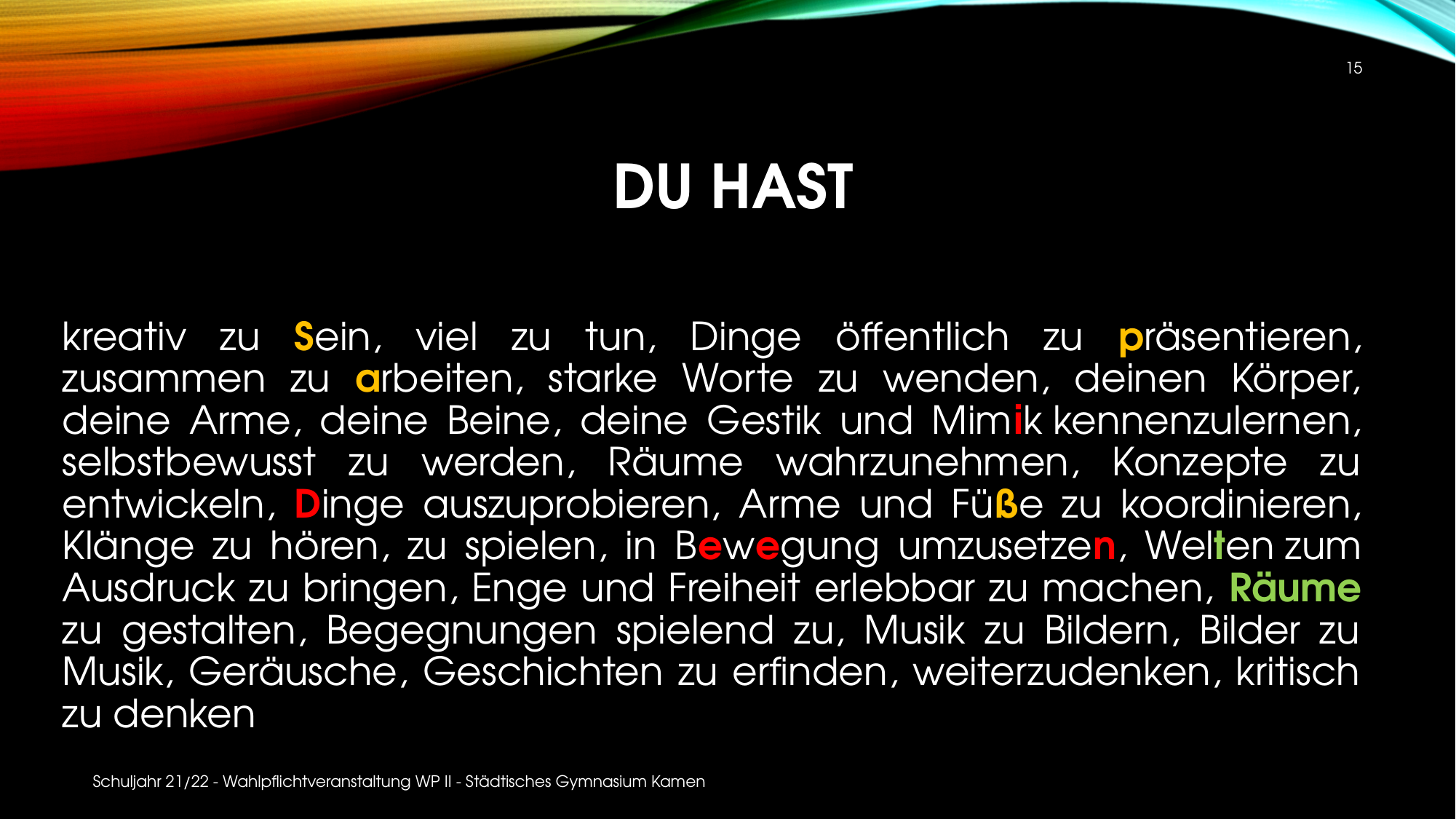

15
# Du hast

kreativ zu Sein, viel zu tun, Dinge öffentlich zu präsentieren, zusammen zu arbeiten, starke Worte zu wenden, deinen Körper, deine Arme, deine Beine, deine Gestik und Mimik kennenzulernen, selbstbewusst zu werden, Räume wahrzunehmen, Konzepte zu entwickeln, Dinge auszuprobieren, Arme und Füße zu koordinieren, Klänge zu hören, zu spielen, in Bewegung umzusetzen, Welten zum Ausdruck zu bringen, Enge und Freiheit erlebbar zu machen, Räume zu gestalten, Begegnungen spielend zu, Musik zu Bildern, Bilder zu Musik, Geräusche, Geschichten zu erfinden, weiterzudenken, kritisch zu denken
Schuljahr 21/22 - Wahlpflichtveranstaltung WP II - Städtisches Gymnasium Kamen